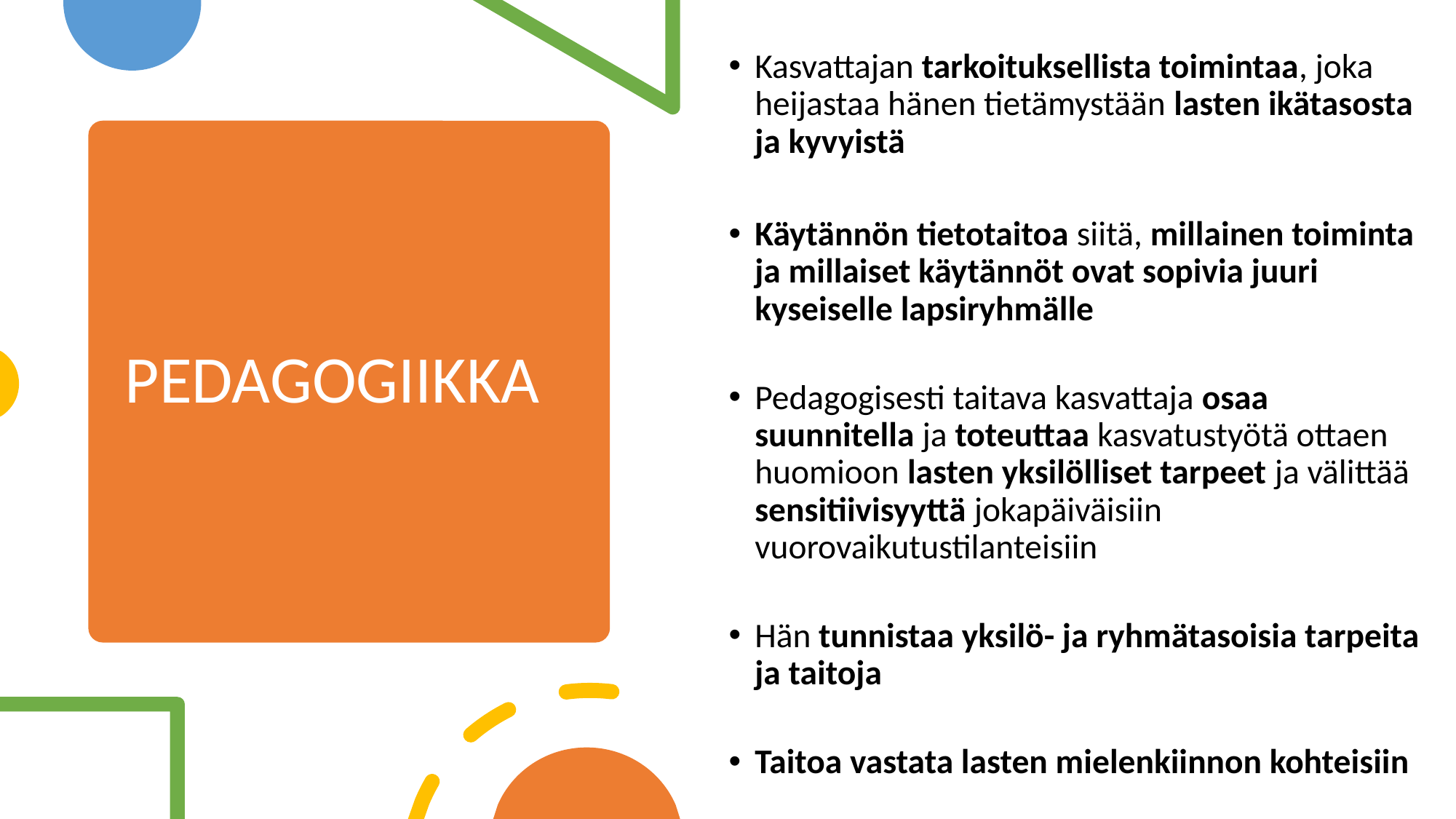

Kasvattajan tarkoituksellista toimintaa, joka heijastaa hänen tietämystään lasten ikätasosta ja kyvyistä
Käytännön tietotaitoa siitä, millainen toiminta ja millaiset käytännöt ovat sopivia juuri kyseiselle lapsiryhmälle
Pedagogisesti taitava kasvattaja osaa suunnitella ja toteuttaa kasvatustyötä ottaen huomioon lasten yksilölliset tarpeet ja välittää sensitiivisyyttä jokapäiväisiin vuorovaikutustilanteisiin
Hän tunnistaa yksilö- ja ryhmätasoisia tarpeita ja taitoja
Taitoa vastata lasten mielenkiinnon kohteisiin

# PEDAGOGIIKKA